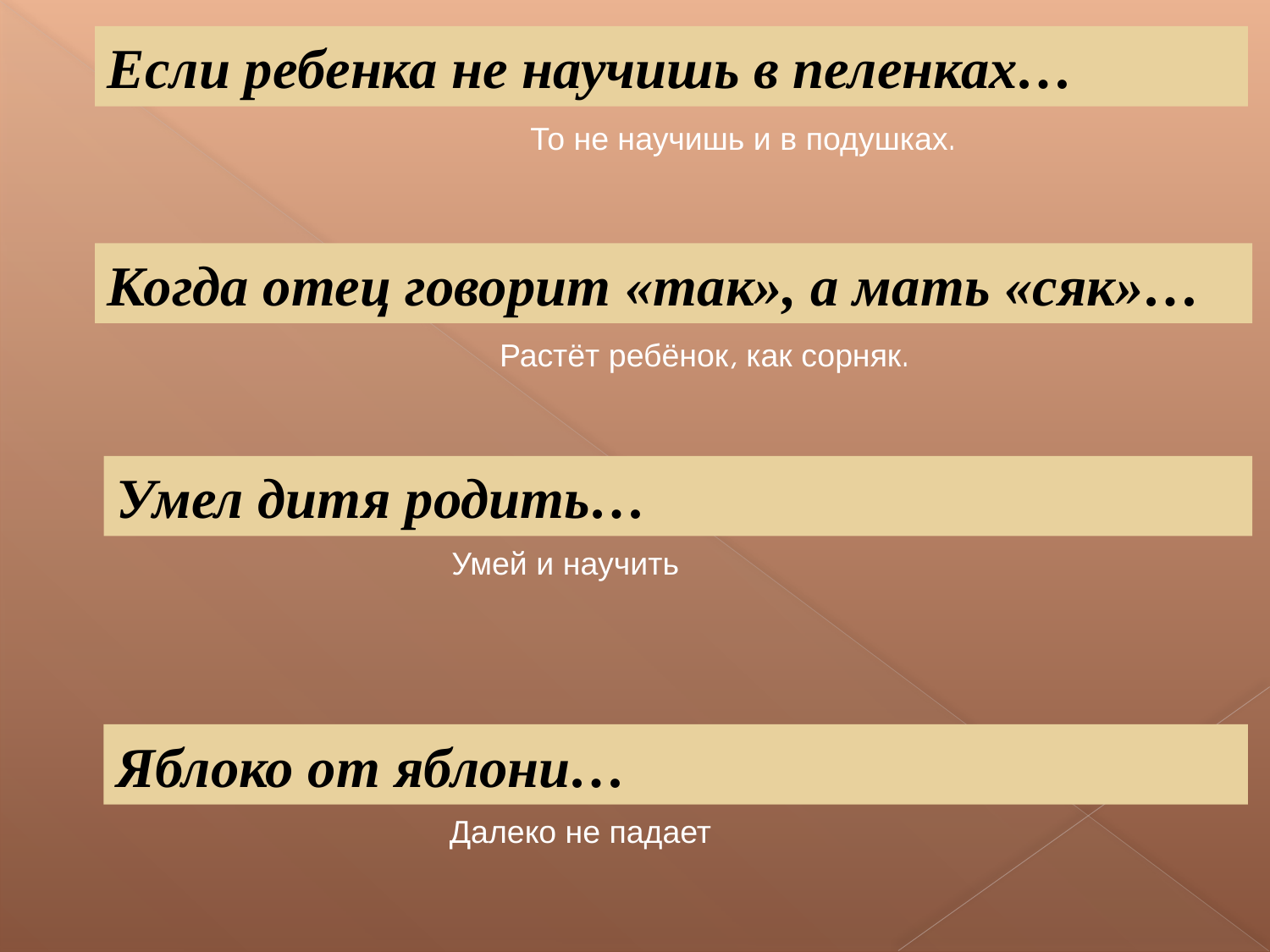

Если ребенка не научишь в пеленках…
То не научишь и в подушках.

Когда отец говорит «так», а мать «сяк»…

Растёт ребёнок, как сорняк.

Умел дитя родить…
Умей и научить
Яблоко от яблони…
Далеко не падает